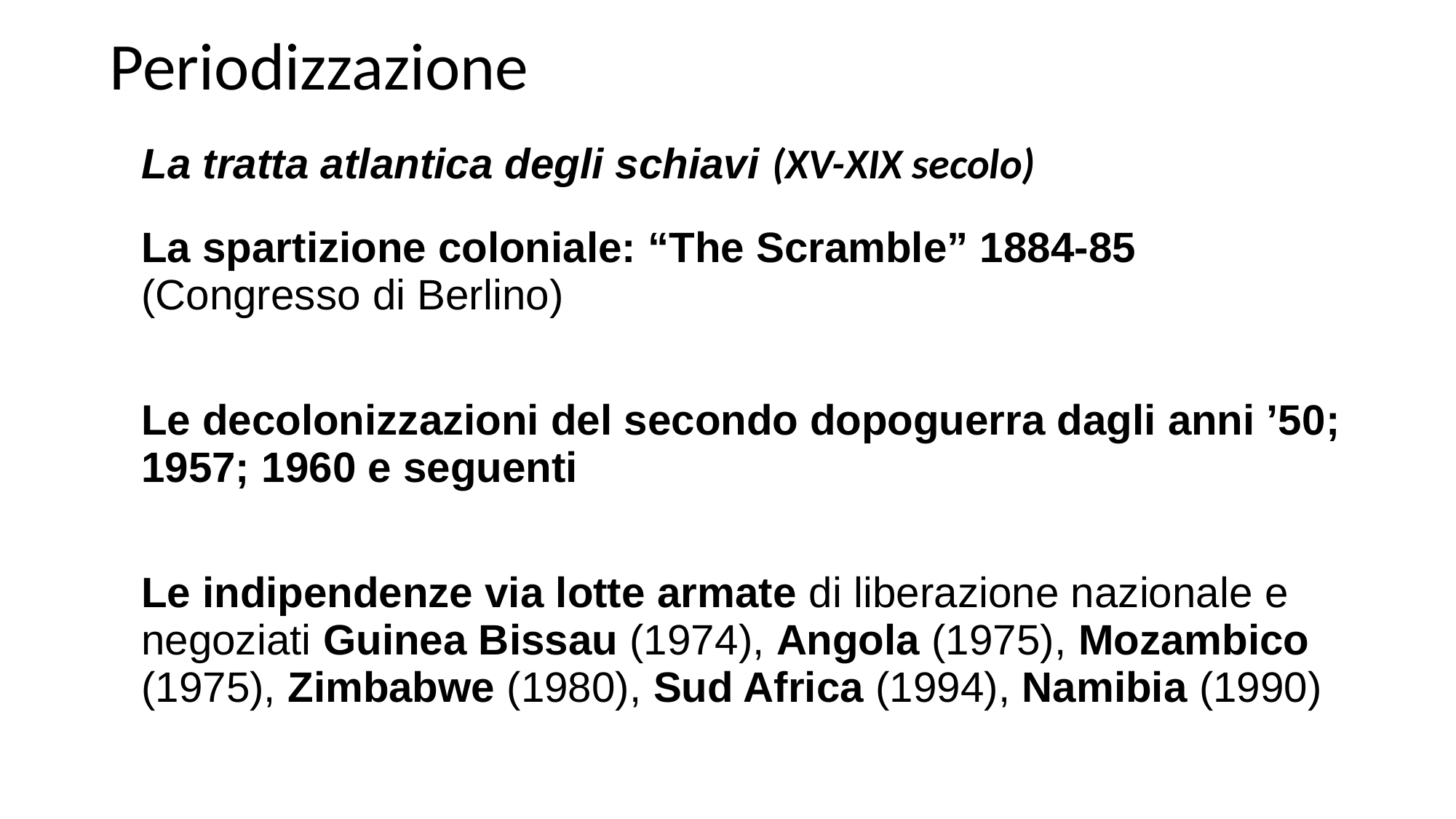

# Periodizzazione
La tratta atlantica degli schiavi (XV-XIX secolo)
La spartizione coloniale: “The Scramble” 1884-85 (Congresso di Berlino)

Le decolonizzazioni del secondo dopoguerra dagli anni ’50; 1957; 1960 e seguenti

Le indipendenze via lotte armate di liberazione nazionale e negoziati Guinea Bissau (1974), Angola (1975), Mozambico (1975), Zimbabwe (1980), Sud Africa (1994), Namibia (1990)